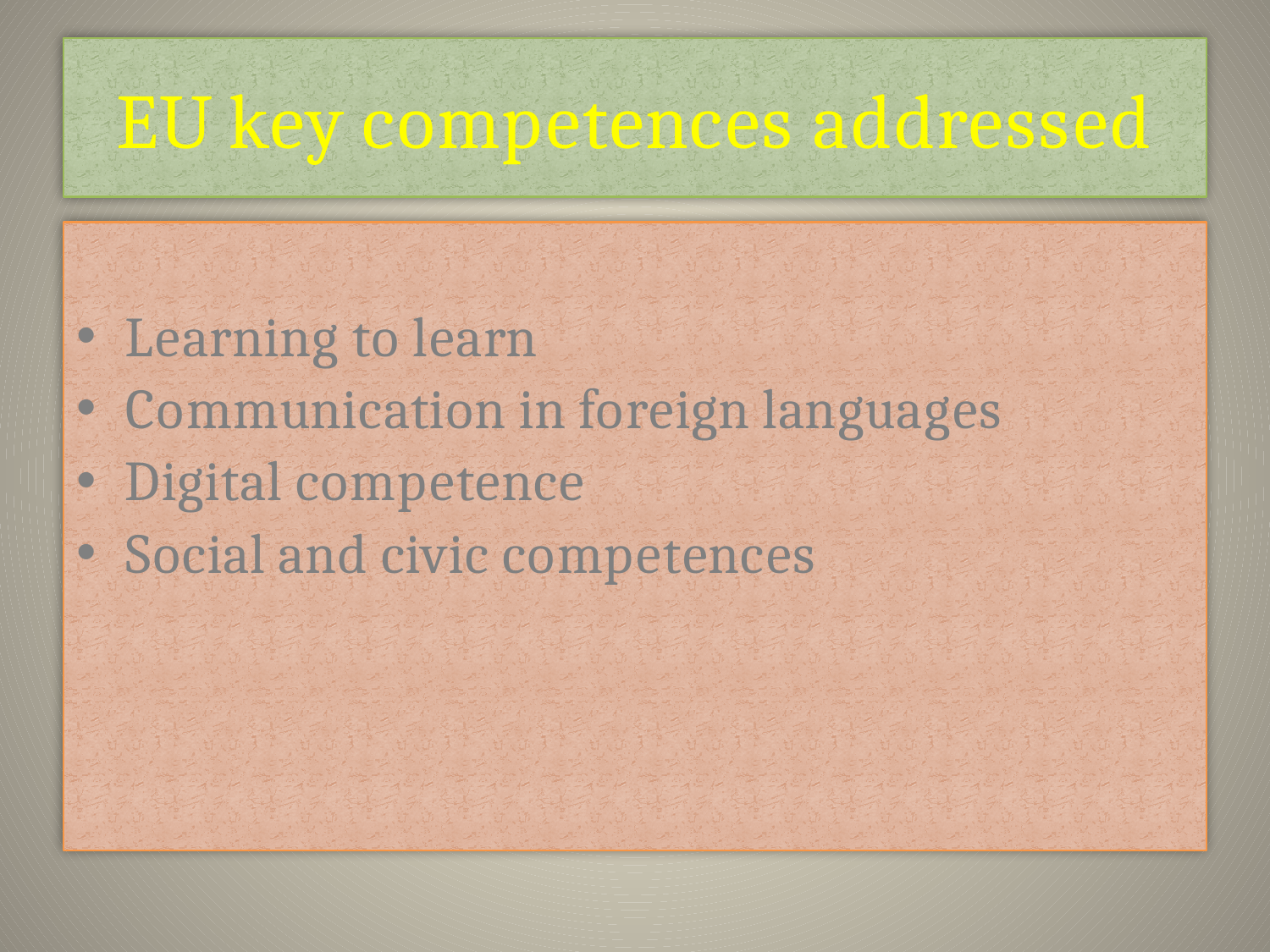

# EU key competences addressed

Learning to learn
Communication in foreign languages
Digital competence
Social and civic competences